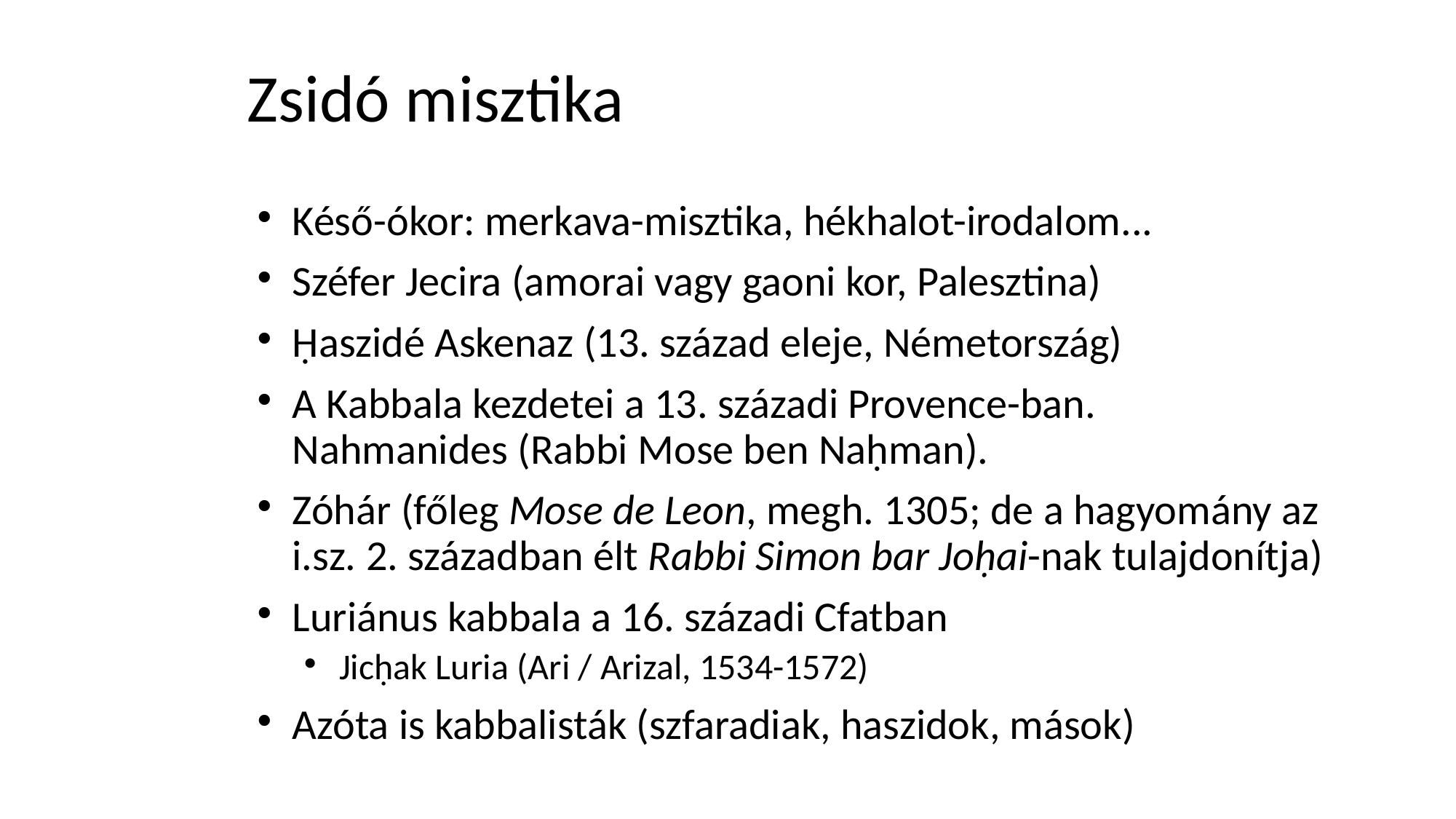

# Zsidó misztika
Késő-ókor: merkava-misztika, hékhalot-irodalom...
Széfer Jecira (amorai vagy gaoni kor, Palesztina)
Ḥaszidé Askenaz (13. század eleje, Németország)
A Kabbala kezdetei a 13. századi Provence-ban.
Nahmanides (Rabbi Mose ben Naḥman).
Zóhár (főleg Mose de Leon, megh. 1305; de a hagyomány az
i.sz. 2. században élt Rabbi Simon bar Joḥai-nak tulajdonítja)
Luriánus kabbala a 16. századi Cfatban
Jicḥak Luria (Ari / Arizal, 1534-1572)
Azóta is kabbalisták (szfaradiak, haszidok, mások)